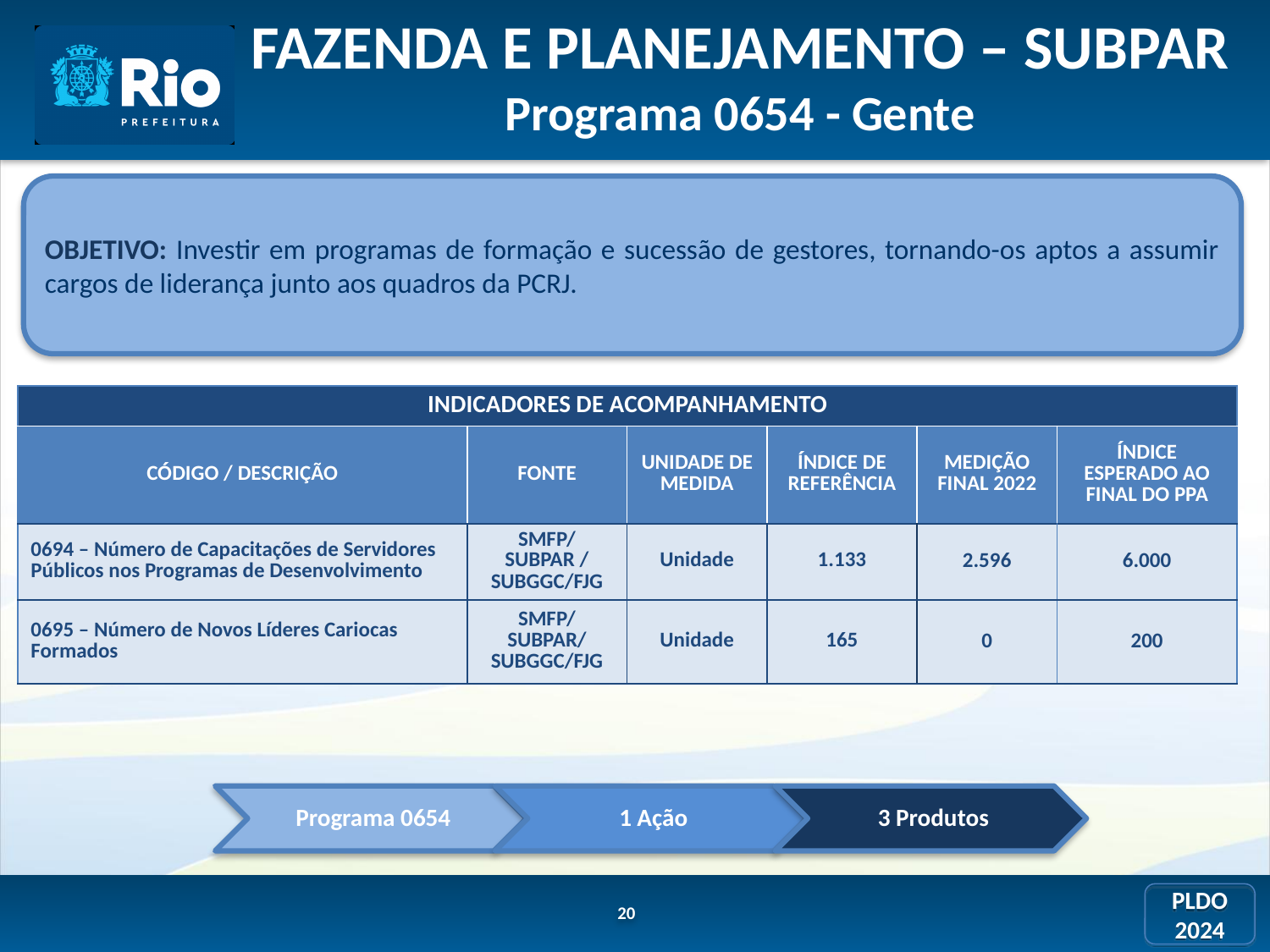

FAZENDA E PLANEJAMENTO – SUBPAR Programa 0654 - Gente

OBJETIVO: Investir em programas de formação e sucessão de gestores, tornando-os aptos a assumir cargos de liderança junto aos quadros da PCRJ.

| INDICADORES DE ACOMPANHAMENTO |  |  |  |  |  |
| --- | --- | --- | --- | --- | --- |
| CÓDIGO / DESCRIÇÃO | FONTE | UNIDADE DE MEDIDA | ÍNDICE DE REFERÊNCIA | MEDIÇÃO FINAL 2022 | ÍNDICE ESPERADO AO FINAL DO PPA |
| 0694 – Número de Capacitações de Servidores Públicos nos Programas de Desenvolvimento | SMFP/SUBPAR / SUBGGC/FJG | Unidade | 1.133 | 2.596 | 6.000 |
| 0695 – Número de Novos Líderes Cariocas Formados | SMFP/SUBPAR/ SUBGGC/FJG | Unidade | 165 | 0 | 200 |
Programa 0654
1 Ação
3 Produtos